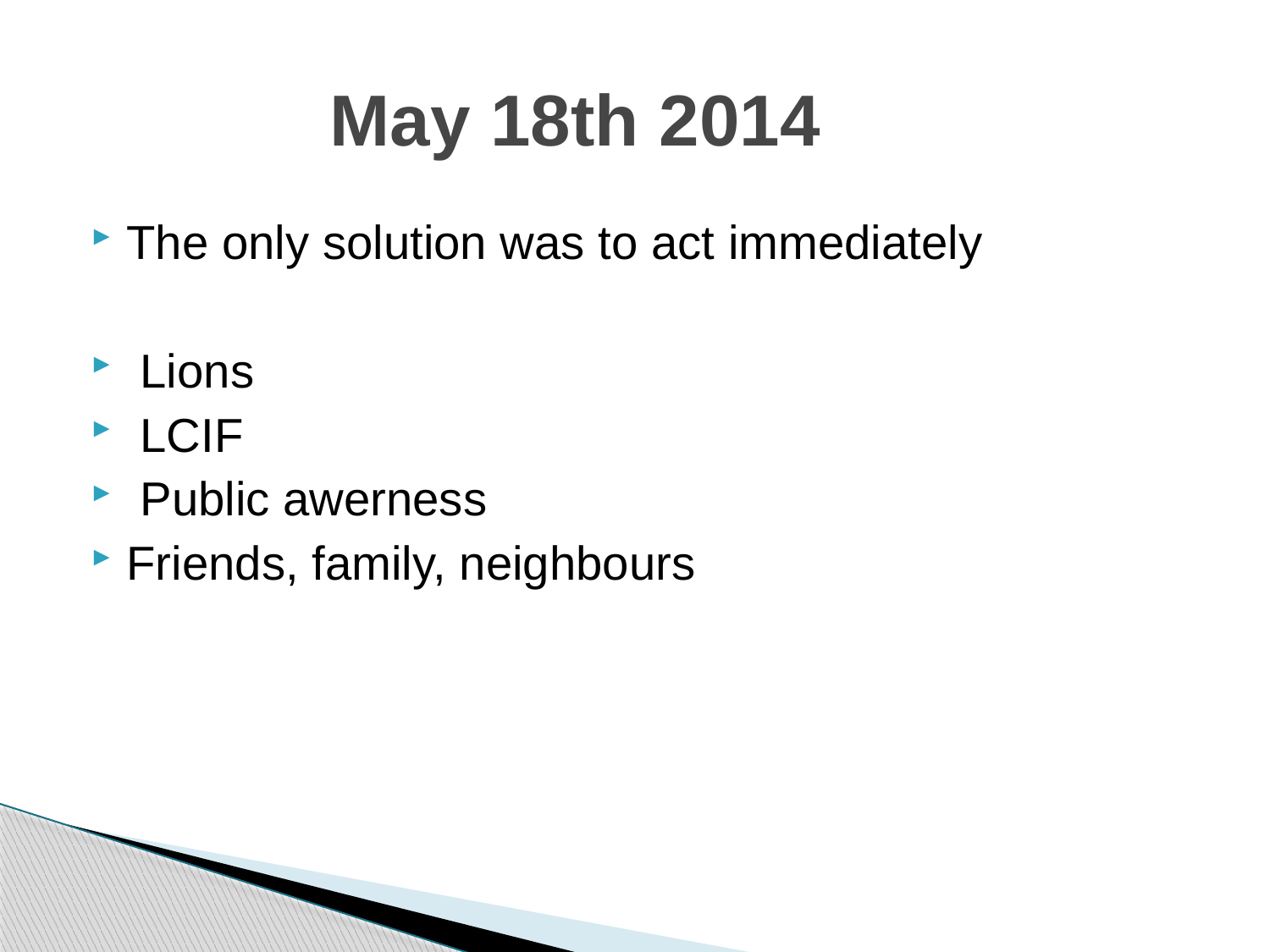

# May 18th 2014
The only solution was to act immediately

 Lions
 LCIF
 Public awerness
Friends, family, neighbours